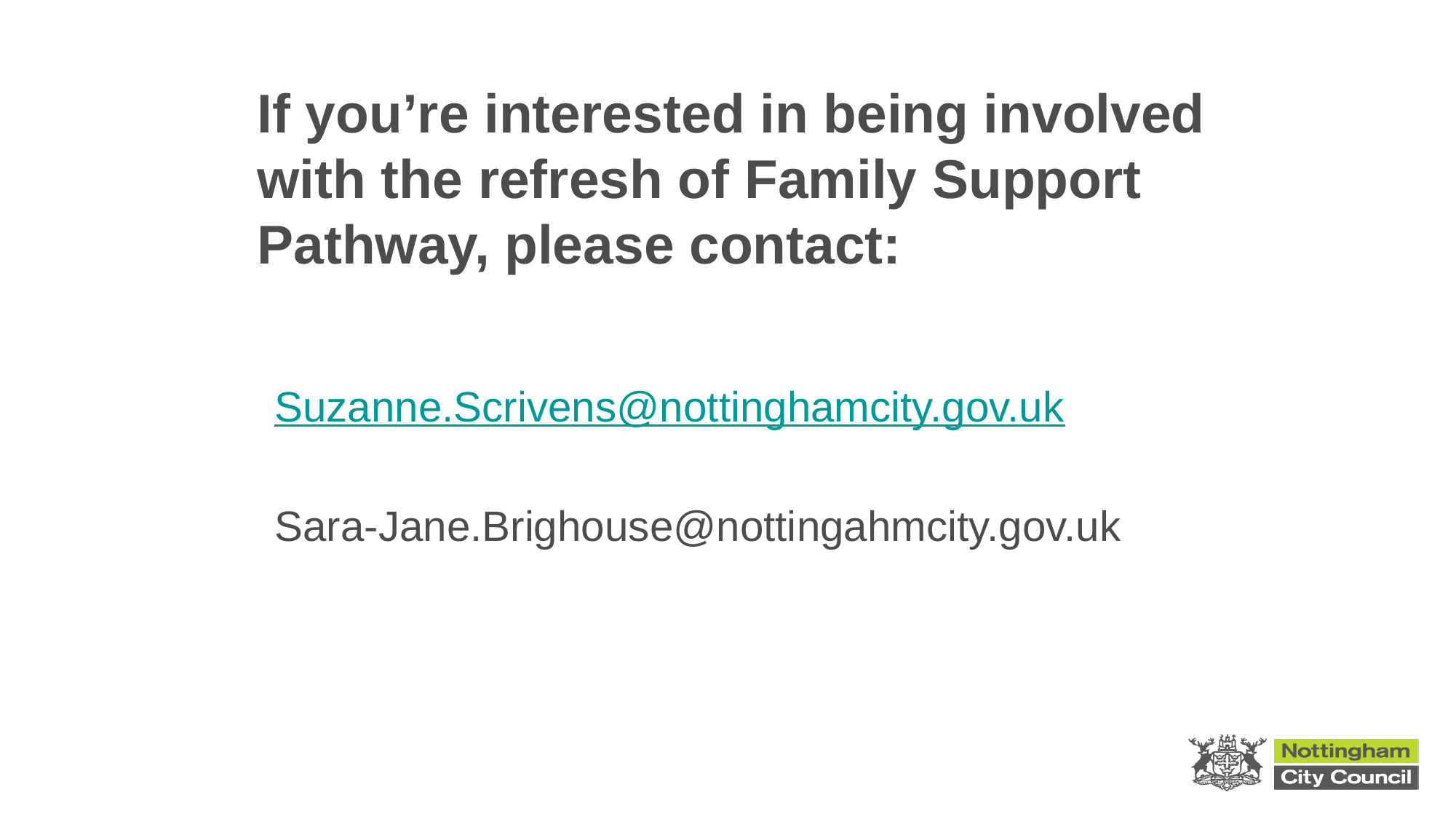

# If you’re interested in being involved with the refresh of Family Support Pathway, please contact:

Suzanne.Scrivens@nottinghamcity.gov.uk

Sara-Jane.Brighouse@nottingahmcity.gov.uk